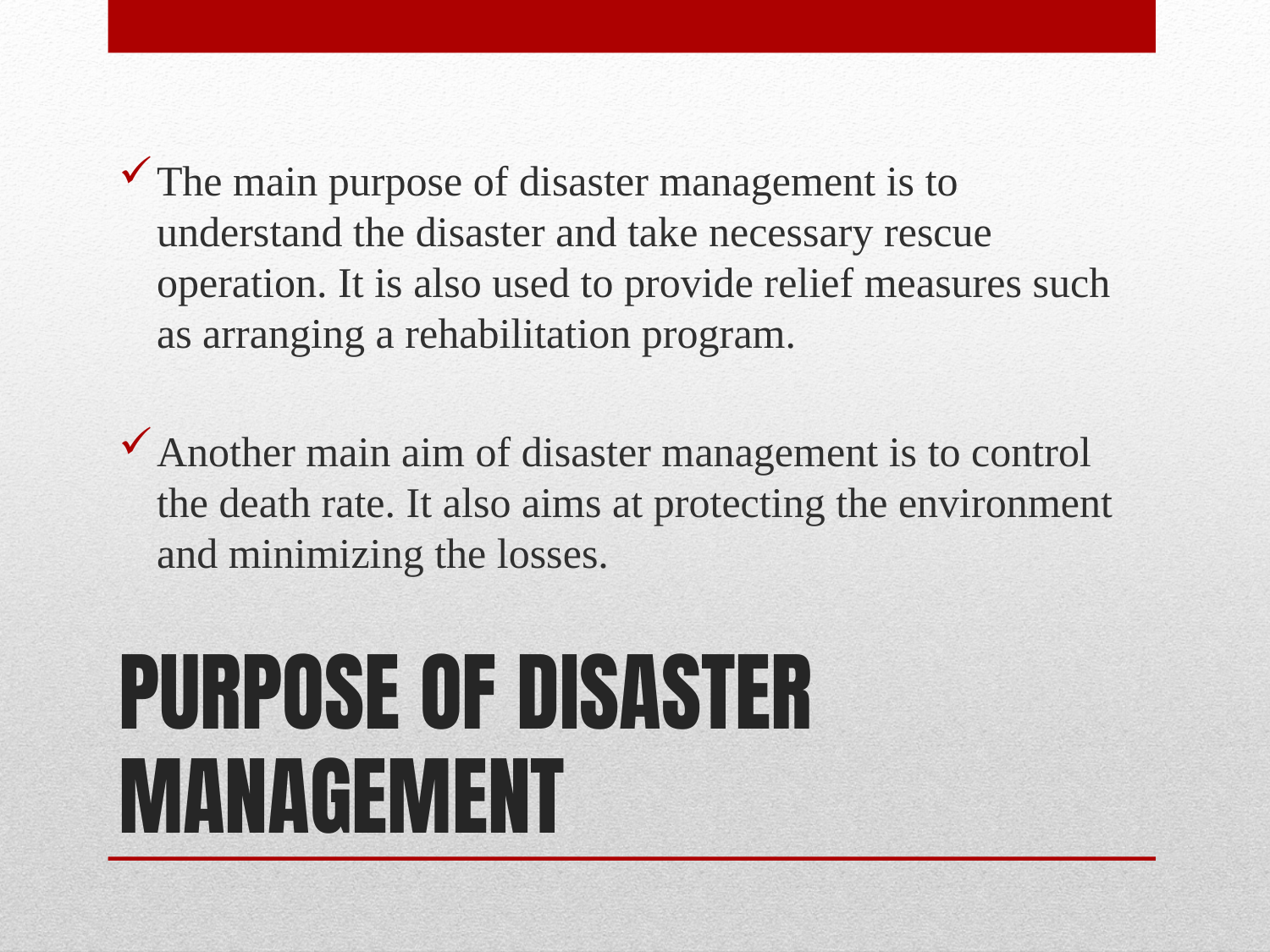

The main purpose of disaster management is to understand the disaster and take necessary rescue operation. It is also used to provide relief measures such as arranging a rehabilitation program.

Another main aim of disaster management is to control the death rate. It also aims at protecting the environment and minimizing the losses.
# PURPOSE OF DISASTER MANAGEMENT